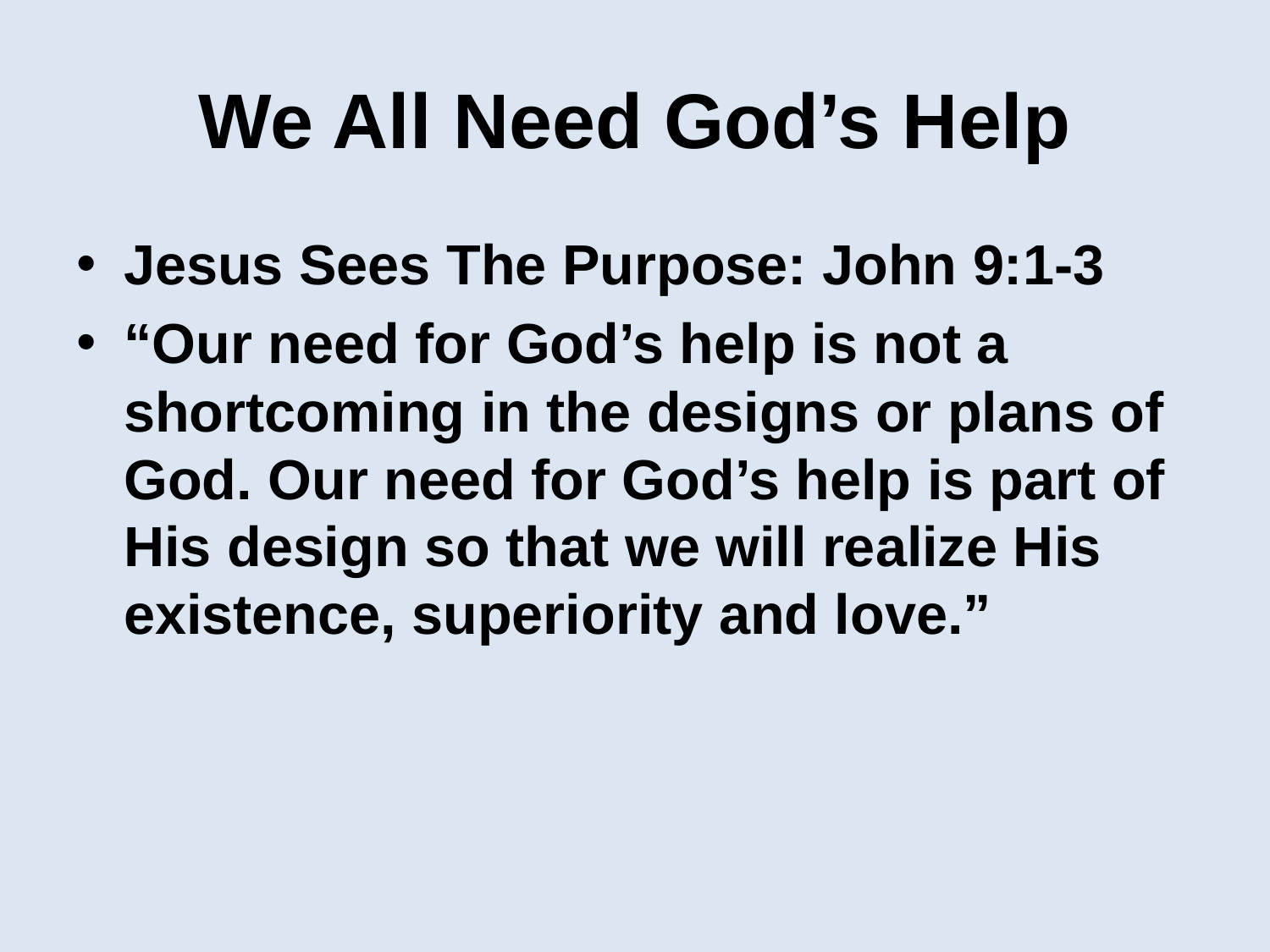

# We All Need God’s Help
Jesus Sees The Purpose: John 9:1-3
“Our need for God’s help is not a shortcoming in the designs or plans of God. Our need for God’s help is part of His design so that we will realize His existence, superiority and love.”